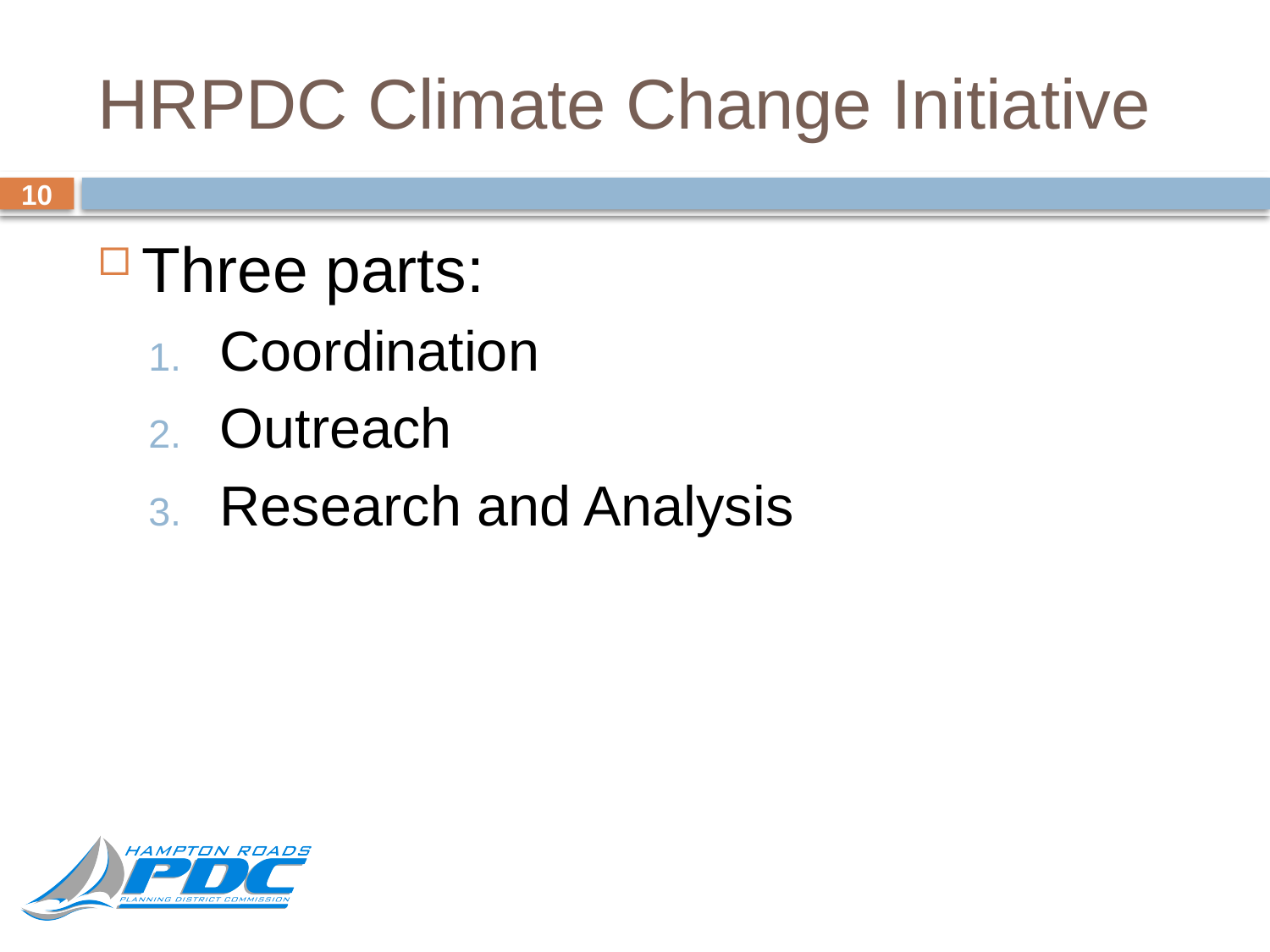

# HRPDC Climate Change Initiative
10
Three parts:
Coordination
Outreach
Research and Analysis